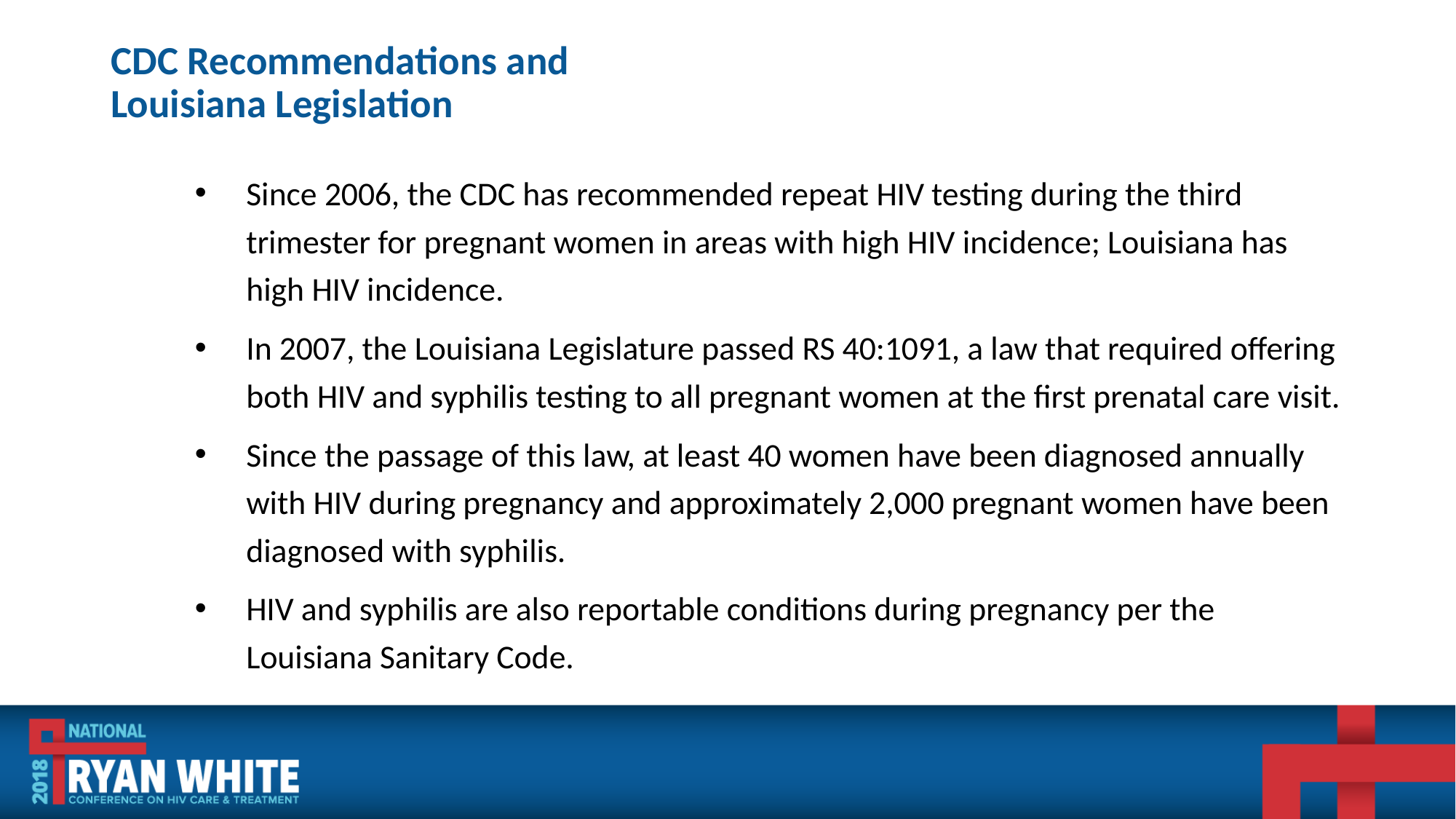

# CDC Recommendations and Louisiana Legislation
Since 2006, the CDC has recommended repeat HIV testing during the third trimester for pregnant women in areas with high HIV incidence; Louisiana has high HIV incidence.
In 2007, the Louisiana Legislature passed RS 40:1091, a law that required offering both HIV and syphilis testing to all pregnant women at the first prenatal care visit.
Since the passage of this law, at least 40 women have been diagnosed annually with HIV during pregnancy and approximately 2,000 pregnant women have been diagnosed with syphilis.
HIV and syphilis are also reportable conditions during pregnancy per the Louisiana Sanitary Code.